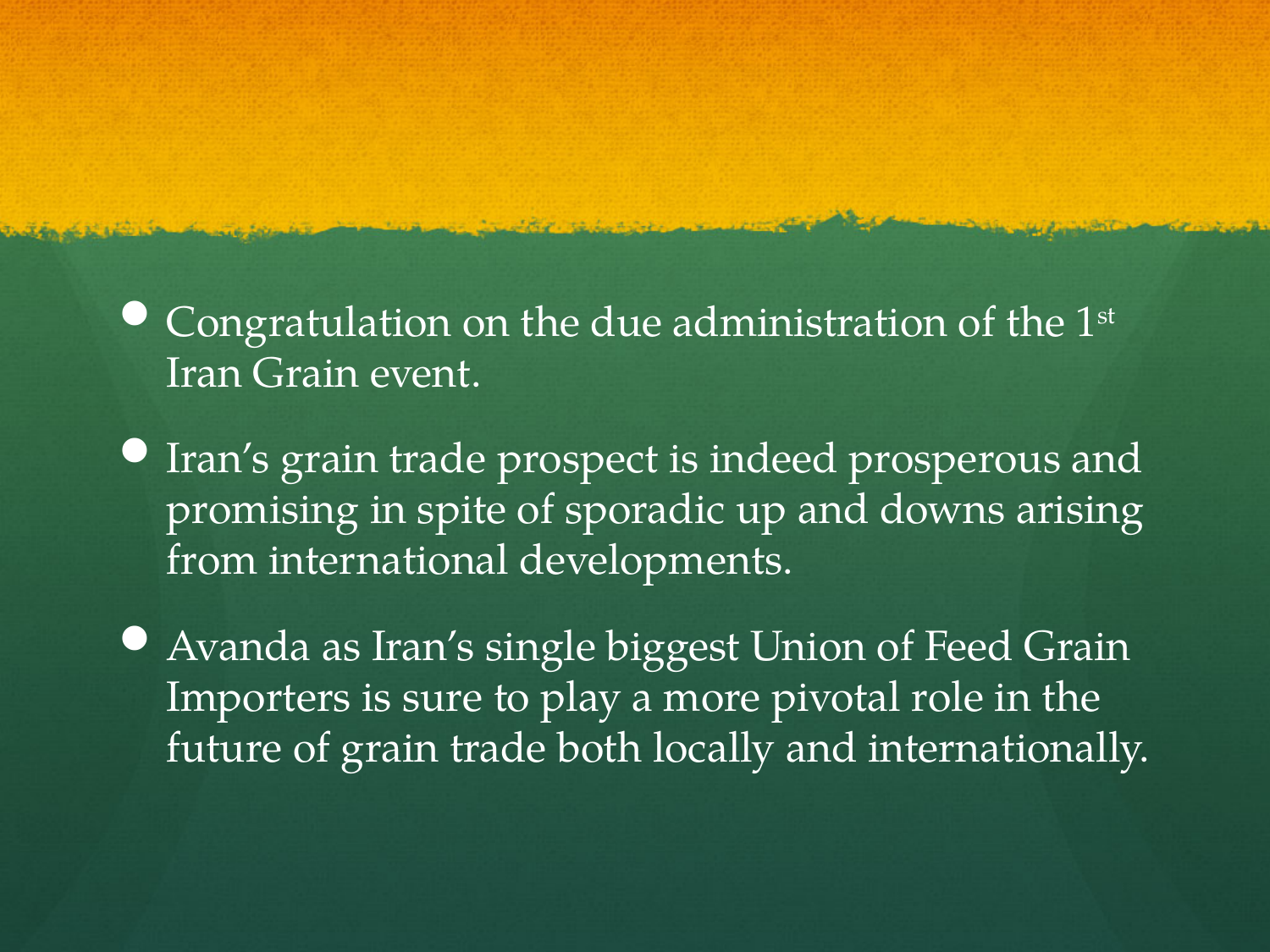

#
Congratulation on the due administration of the 1st Iran Grain event.
Iran’s grain trade prospect is indeed prosperous and promising in spite of sporadic up and downs arising from international developments.
Avanda as Iran’s single biggest Union of Feed Grain Importers is sure to play a more pivotal role in the future of grain trade both locally and internationally.